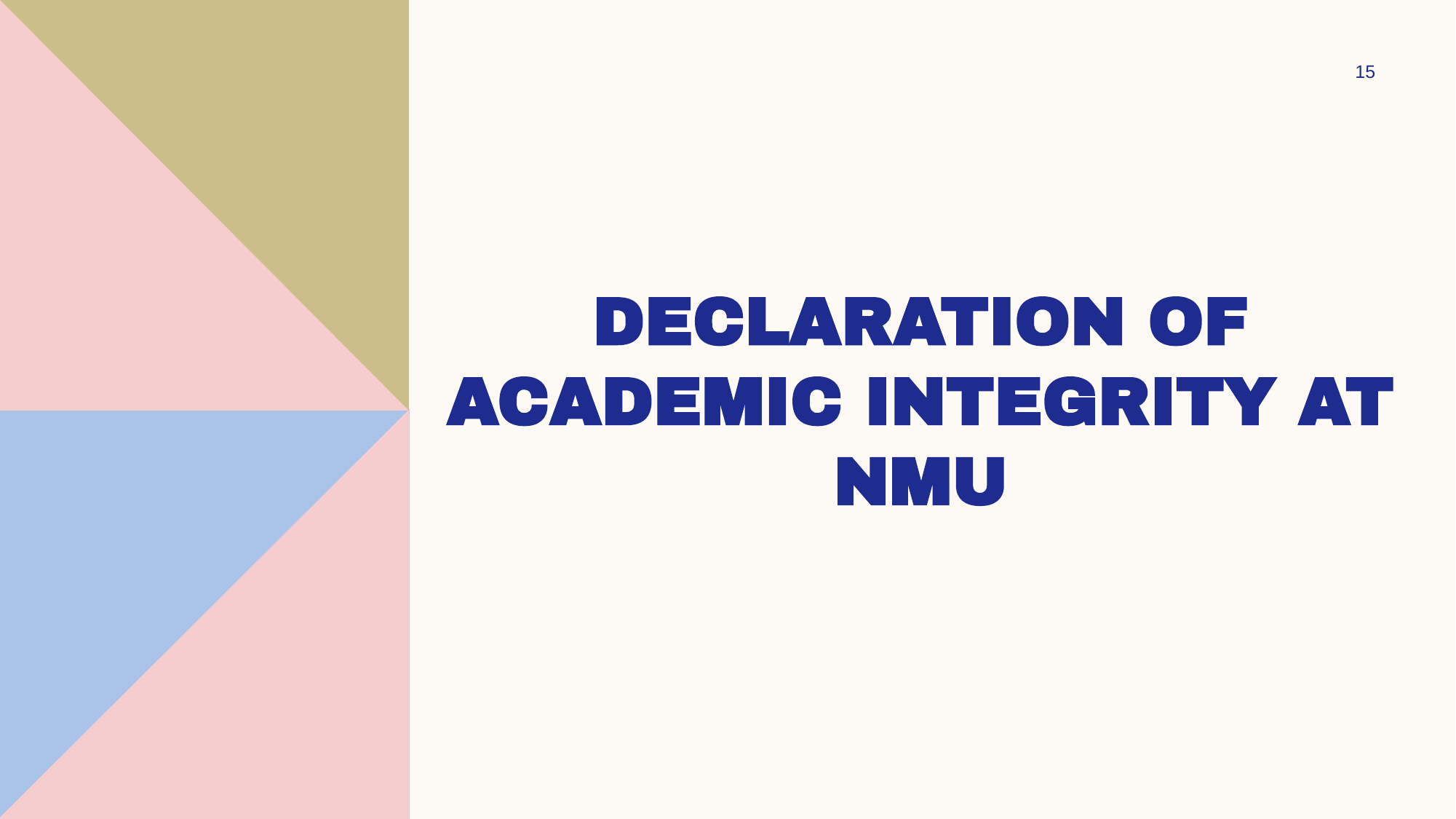

15
# Declaration of academic integrity at NMU